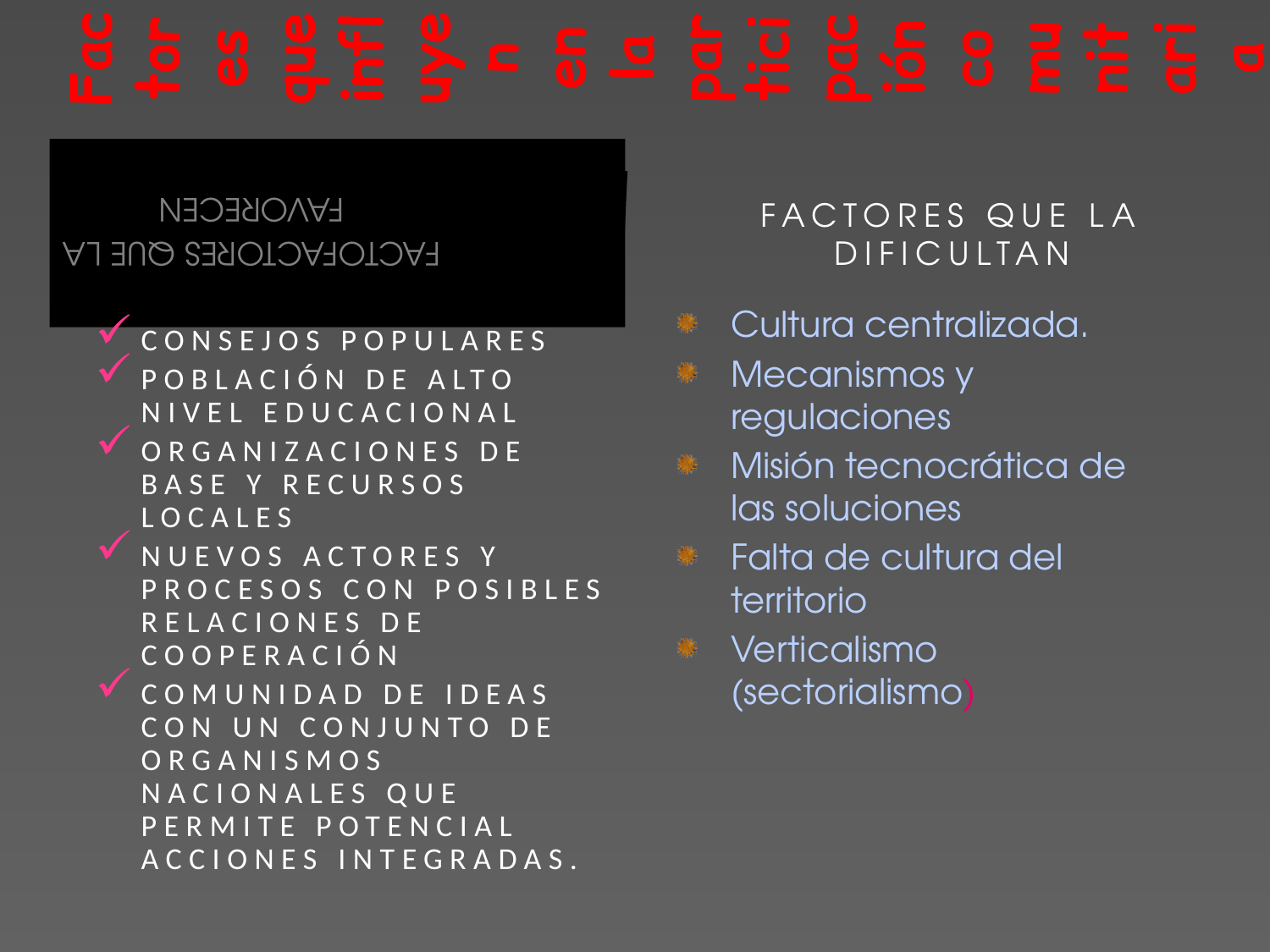

# Factores que influyen en la participación comunitaria
FACTOFACTORES QUE LA
FAVORECEN
FACTORES QUE LA DIFICULTAN

Cultura centralizada.
Mecanismos y regulaciones
Misión tecnocrática de las soluciones
Falta de cultura del territorio
Verticalismo (sectorialismo)

Consejos populares
Población de alto nivel educacional
Organizaciones de base y recursos locales
Nuevos actores y procesos con posibles relaciones de cooperación
Comunidad de ideas con un conjunto de organismos nacionales que permite potencial acciones integradas.